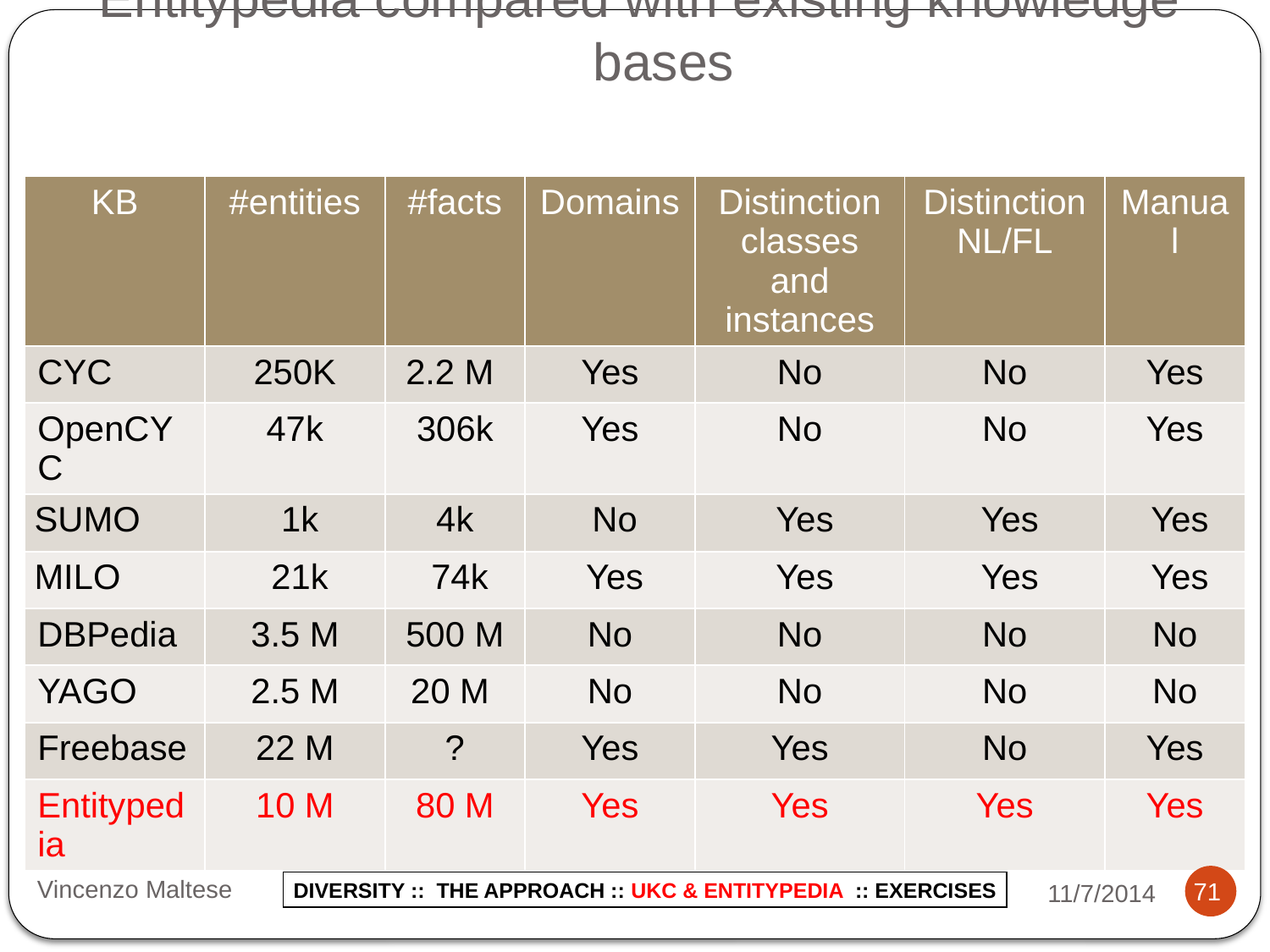

# Entitypedia compared with existing knowledge bases
| KB | #entities | #facts | Domains | Distinction classes and instances | Distinction NL/FL | Manual |
| --- | --- | --- | --- | --- | --- | --- |
| CYC | 250K | 2.2 M | Yes | No | No | Yes |
| OpenCYC | 47k | 306k | Yes | No | No | Yes |
| SUMO | 1k | 4k | No | Yes | Yes | Yes |
| MILO | 21k | 74k | Yes | Yes | Yes | Yes |
| DBPedia | 3.5 M | 500 M | No | No | No | No |
| YAGO | 2.5 M | 20 M | No | No | No | No |
| Freebase | 22 M | ? | Yes | Yes | No | Yes |
| Entitypedia | 10 M | 80 M | Yes | Yes | Yes | Yes |
Vincenzo Maltese
11/7/2014
71
DIVERSITY ::  THE APPROACH :: UKC & ENTITYPEDIA  :: EXERCISES